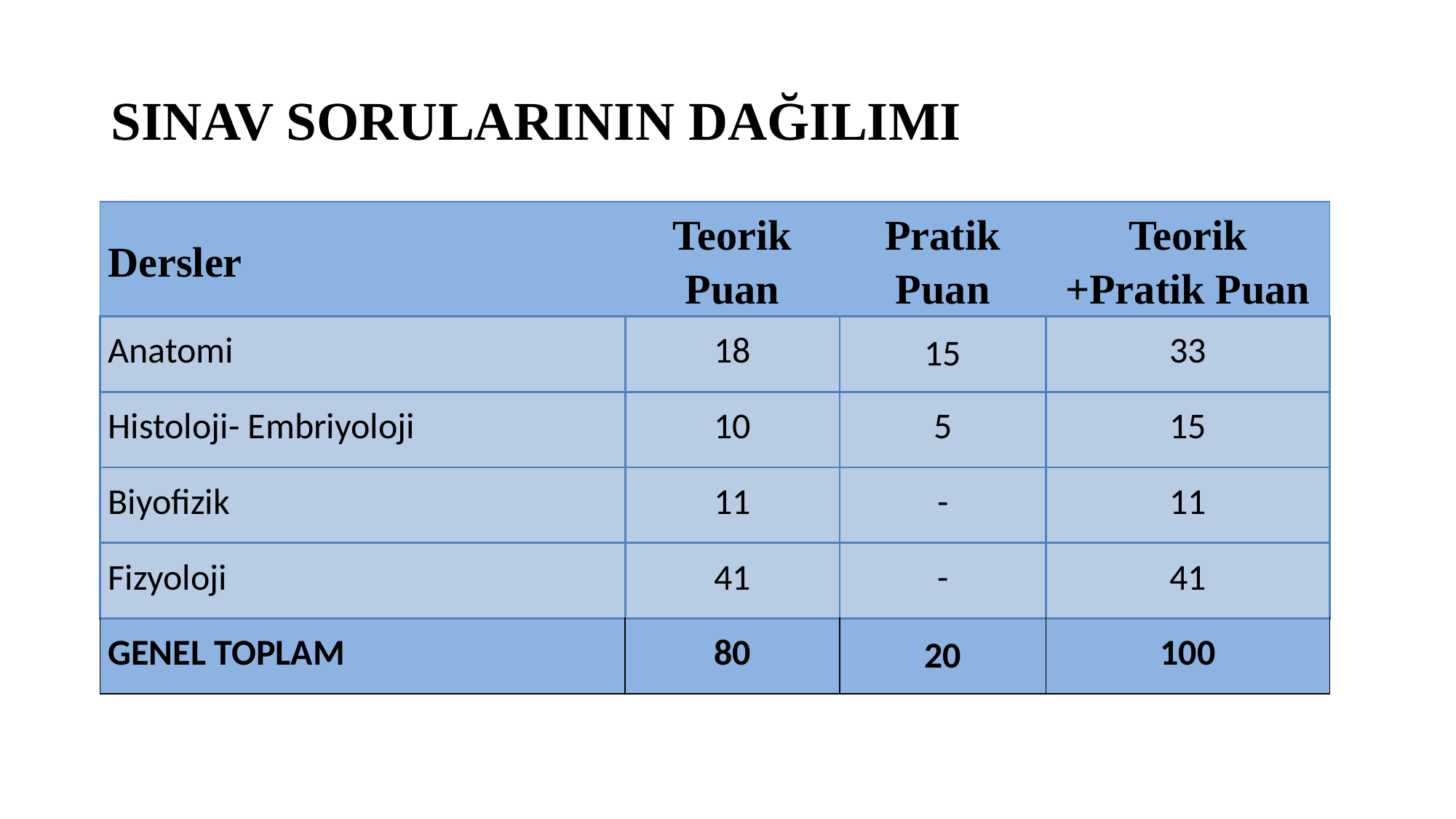

# Sınav sorularının dağılımı
| Dersler | Teorik Puan | Pratik Puan | Teorik +Pratik Puan |
| --- | --- | --- | --- |
| Anatomi | 18 | 15 | 33 |
| Histoloji- Embriyoloji | 10 | 5 | 15 |
| Biyofizik | 11 | - | 11 |
| Fizyoloji | 41 | - | 41 |
| GENEL TOPLAM | 80 | 20 | 100 |